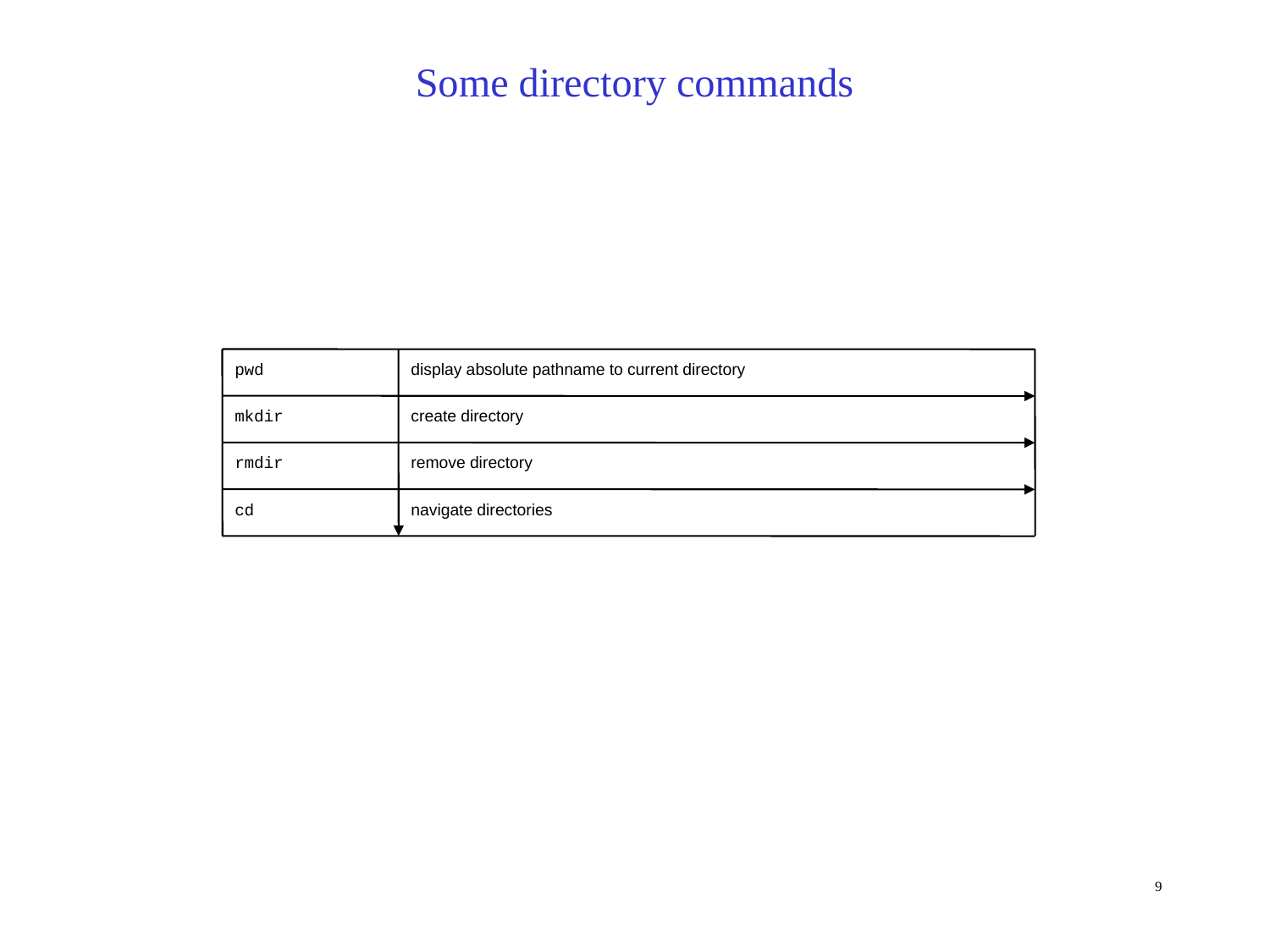

Some directory commands
pwd

display absolute pathname to current directory

mkdir

create directory
rmdir

remove directory
cd

navigate directories

9